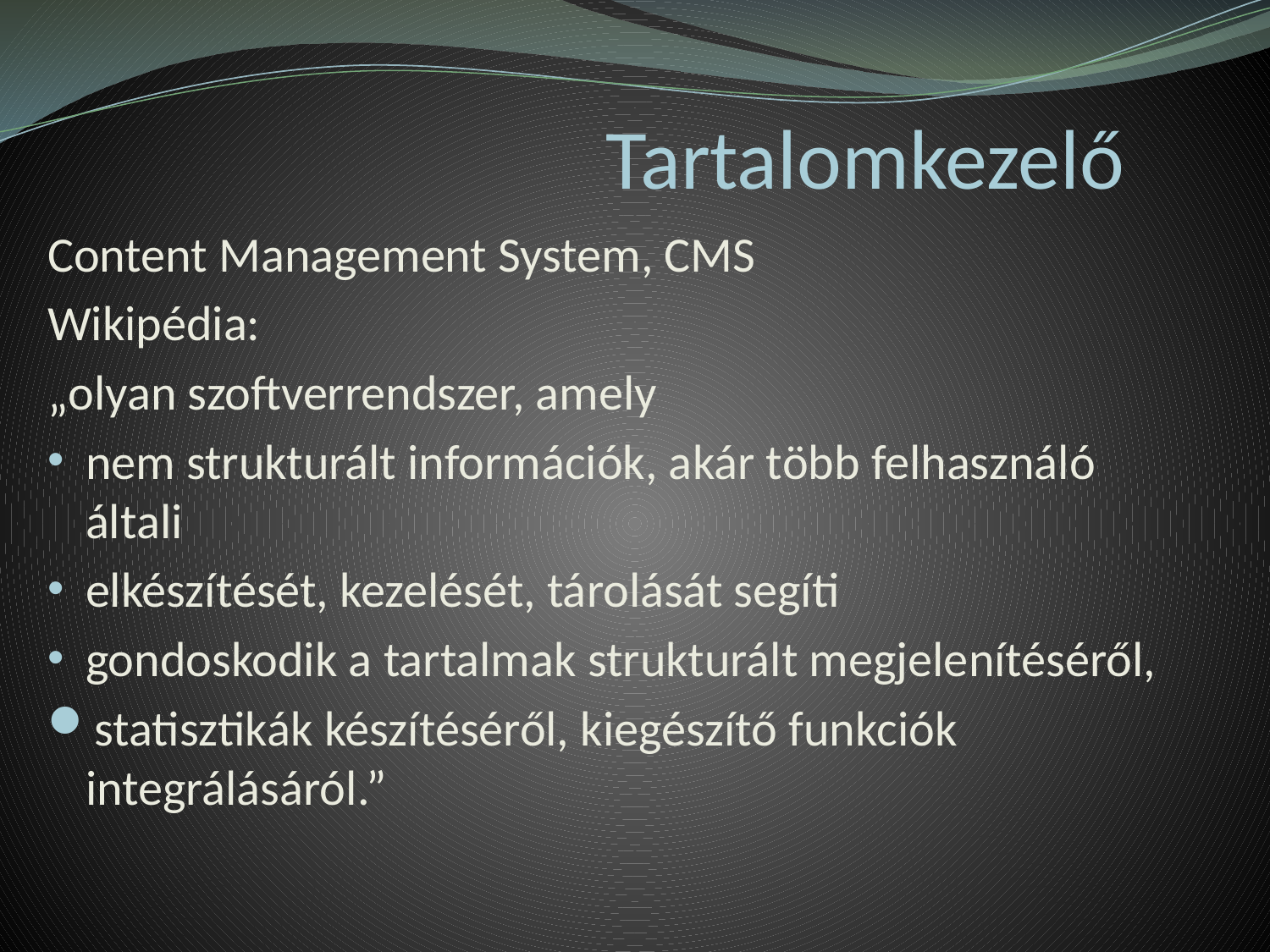

# Tartalomkezelő
Content Management System, CMS
Wikipédia:
„olyan szoftverrendszer, amely
nem strukturált információk, akár több felhasználó általi
elkészítését, kezelését, tárolását segíti
gondoskodik a tartalmak strukturált megjelenítéséről,
statisztikák készítéséről, kiegészítő funkciók integrálásáról.”